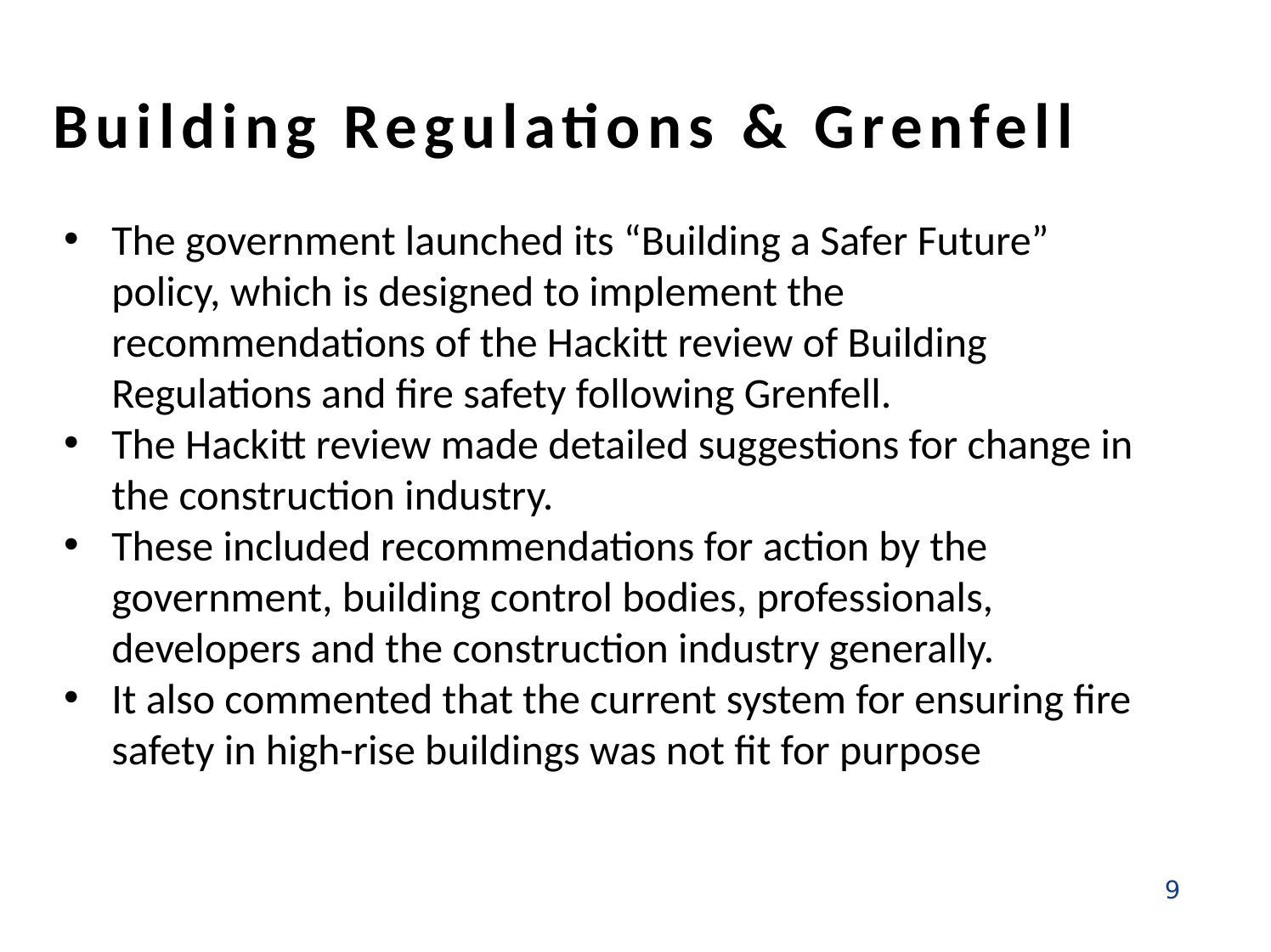

# Building Regulations & Grenfell

The government launched its “Building a Safer Future” policy, which is designed to implement the recommendations of the Hackitt review of Building Regulations and fire safety following Grenfell.
The Hackitt review made detailed suggestions for change in the construction industry.
These included recommendations for action by the government, building control bodies, professionals, developers and the construction industry generally.
It also commented that the current system for ensuring fire safety in high-rise buildings was not fit for purpose

9